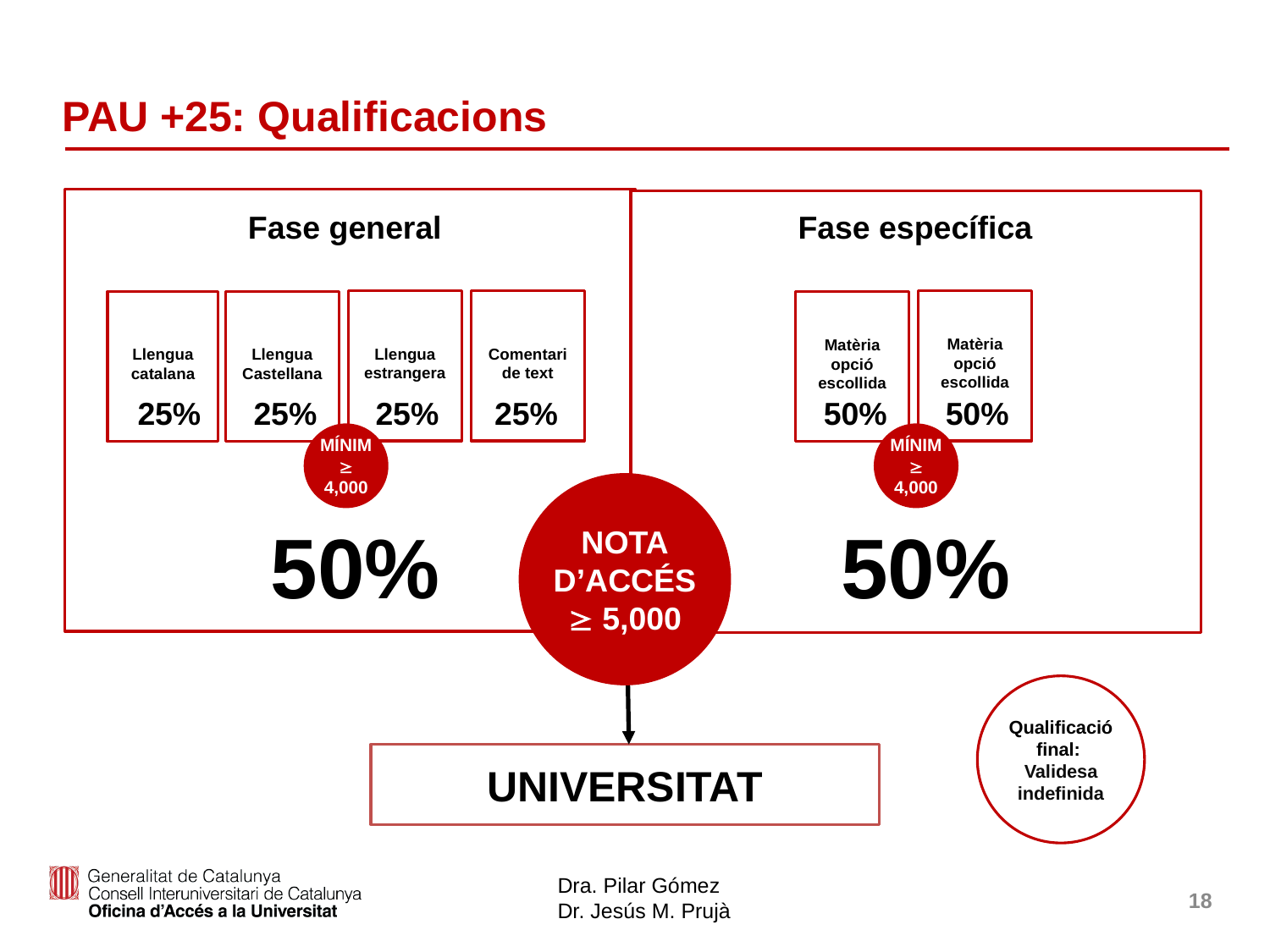

# PAU +25: Qualificacions

Fase general
Fase específica
Llengua
estrangera
Comentari de text
Matèria opció
escollida
Llengua
Castellana
Matèria
opció
escollida
Llengua
catalana
25%
25%
25%
25%
50%
50%
MÍNIM
≥ 4,000
MÍNIM
≥ 4,000
NOTA
D’ACCÉS
≥ 5,000
50%
50%
Qualificació final:
Validesa indefinida
UNIVERSITAT
18